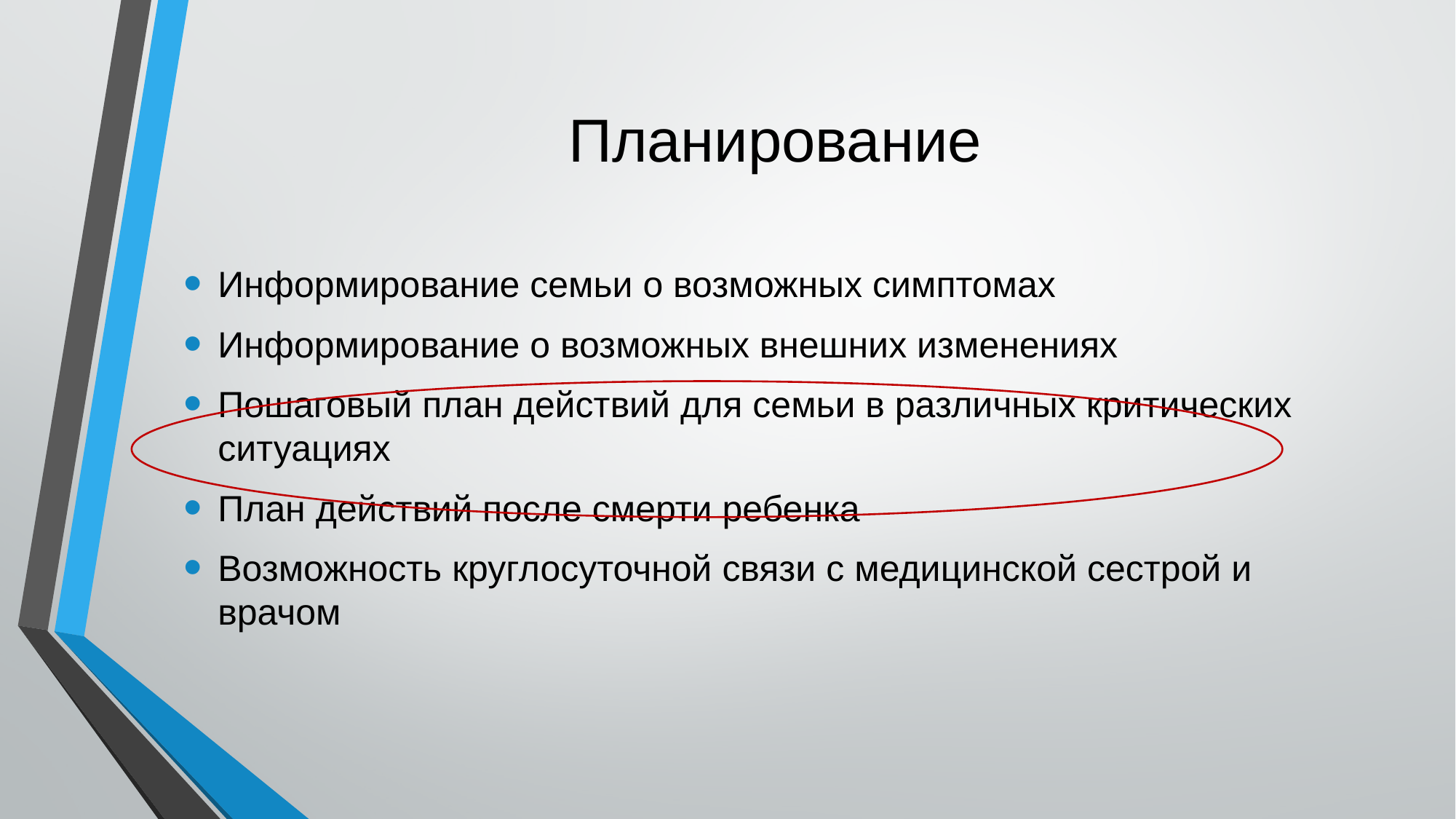

# Планирование
Информирование семьи о возможных симптомах
Информирование о возможных внешних изменениях
Пошаговый план действий для семьи в различных критических ситуациях
План действий после смерти ребенка
Возможность круглосуточной связи с медицинской сестрой и врачом